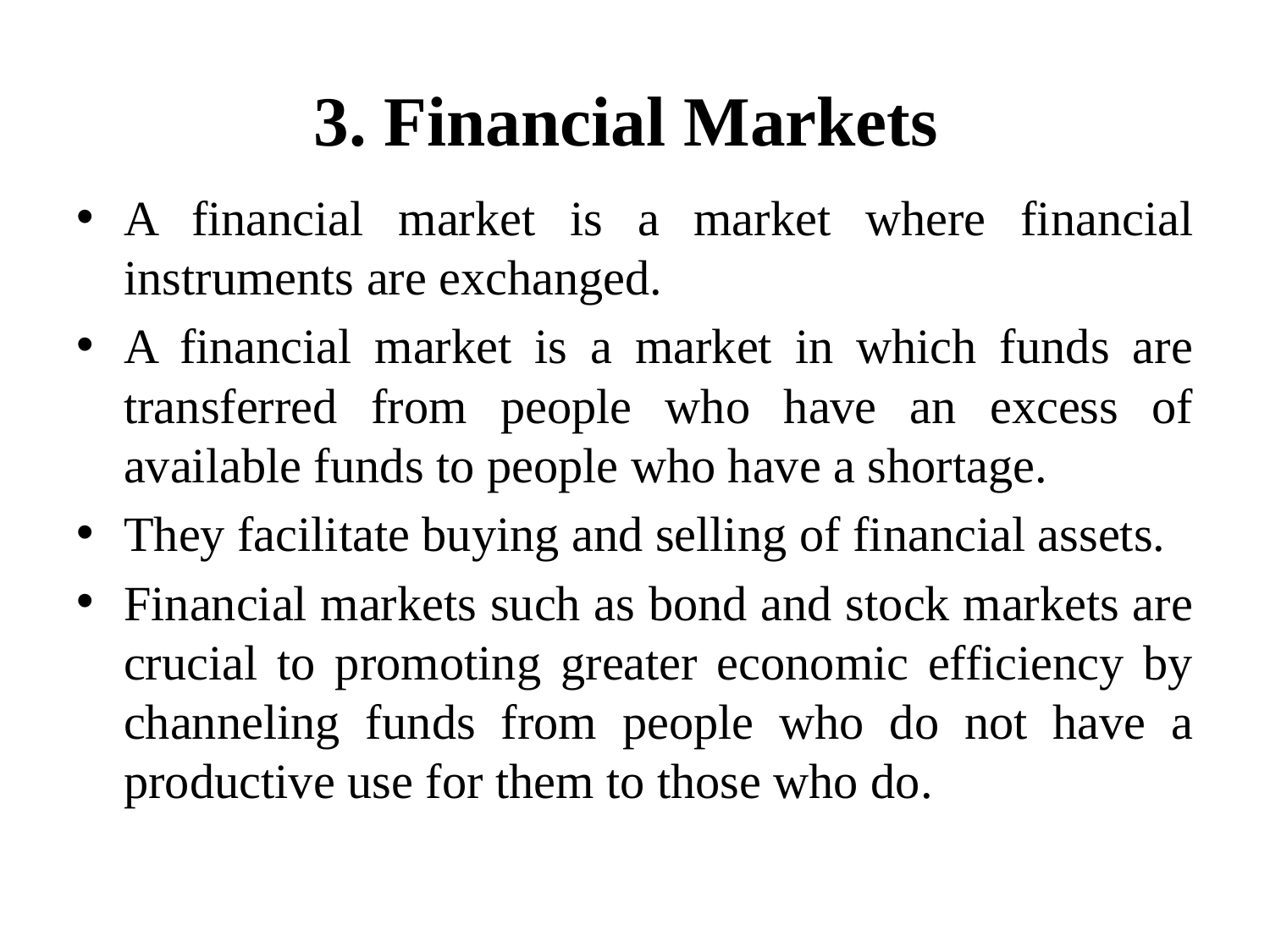

# 3. Financial Markets
A financial market is a market where financial instruments are exchanged.
A financial market is a market in which funds are transferred from people who have an excess of available funds to people who have a shortage.
They facilitate buying and selling of financial assets.
Financial markets such as bond and stock markets are crucial to promoting greater economic efficiency by channeling funds from people who do not have a productive use for them to those who do.